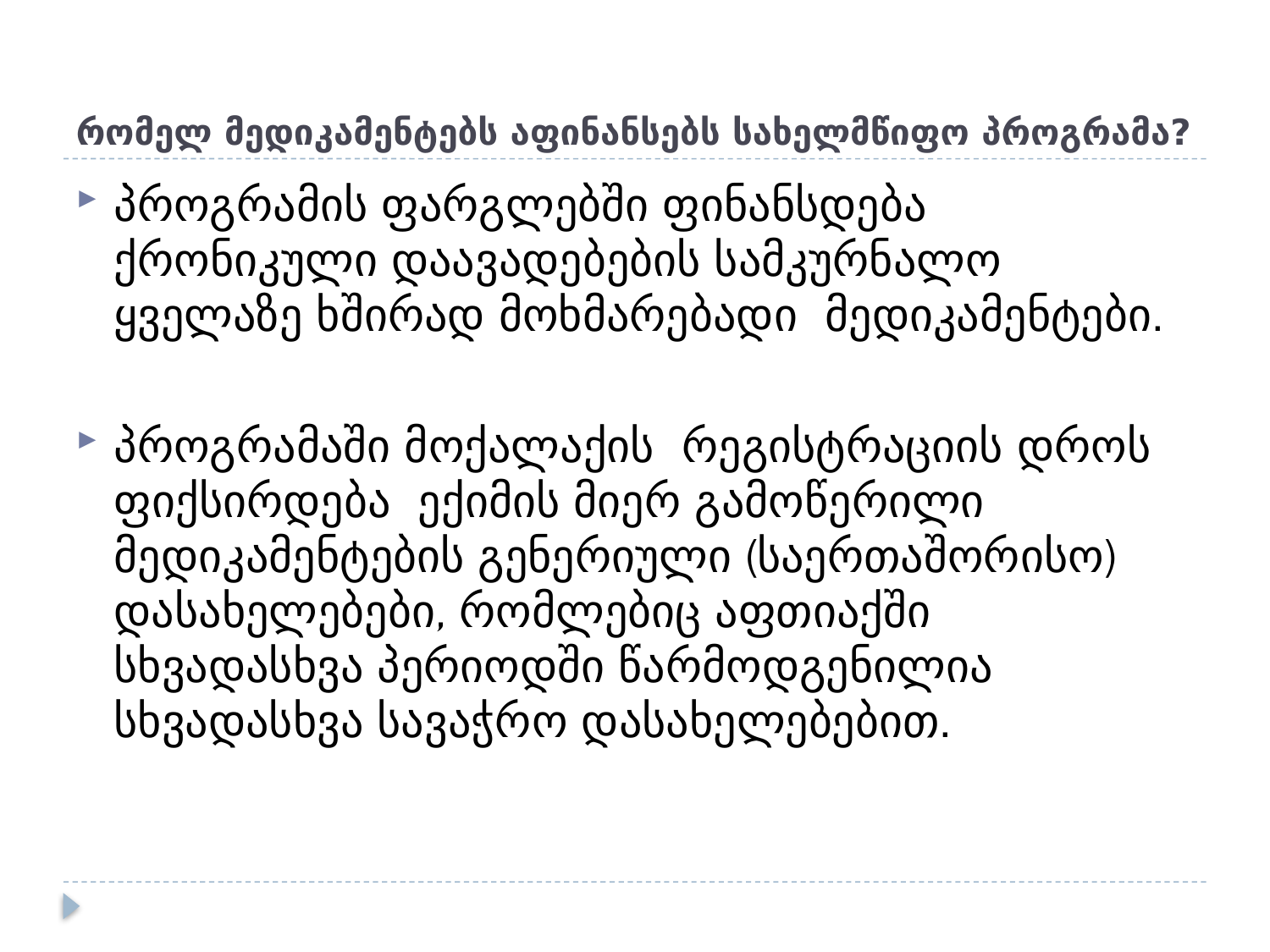

# რომელ მედიკამენტებს აფინანსებს სახელმწიფო პროგრამა?
პროგრამის ფარგლებში ფინანსდება ქრონიკული დაავადებების სამკურნალო  ყველაზე ხშირად მოხმარებადი  მედიკამენტები.

პროგრამაში მოქალაქის  რეგისტრაციის დროს ფიქსირდება  ექიმის მიერ გამოწერილი მედიკამენტების გენერიული (საერთაშორისო) დასახელებები, რომლებიც აფთიაქში სხვადასხვა პერიოდში წარმოდგენილია სხვადასხვა სავაჭრო დასახელებებით.